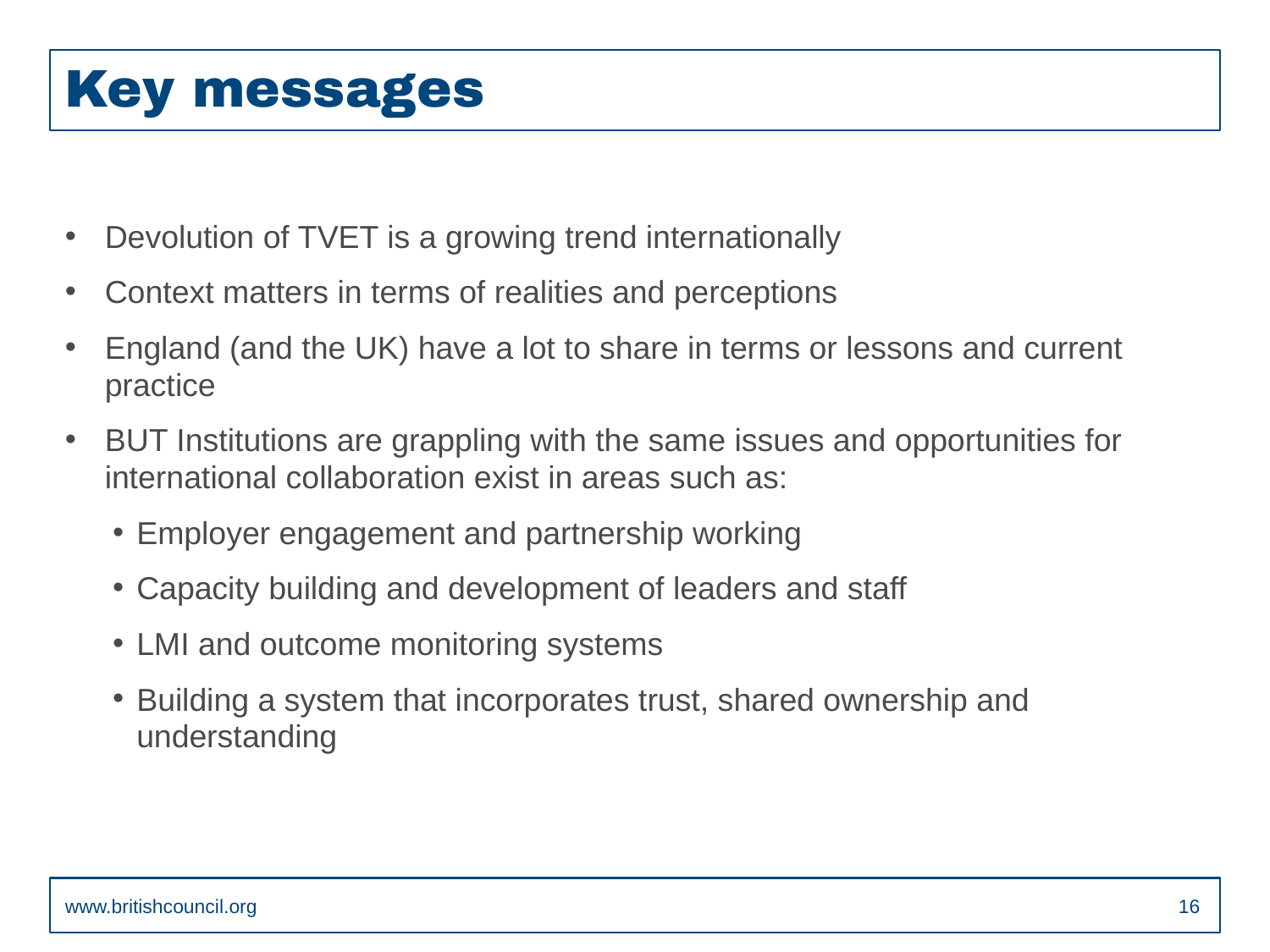

# Key messages
Devolution of TVET is a growing trend internationally
Context matters in terms of realities and perceptions
England (and the UK) have a lot to share in terms or lessons and current practice
BUT Institutions are grappling with the same issues and opportunities for international collaboration exist in areas such as:
Employer engagement and partnership working
Capacity building and development of leaders and staff
LMI and outcome monitoring systems
Building a system that incorporates trust, shared ownership and understanding

More information
www.britishcouncil.org/education/skills-employability

www.britishcouncil.org
16